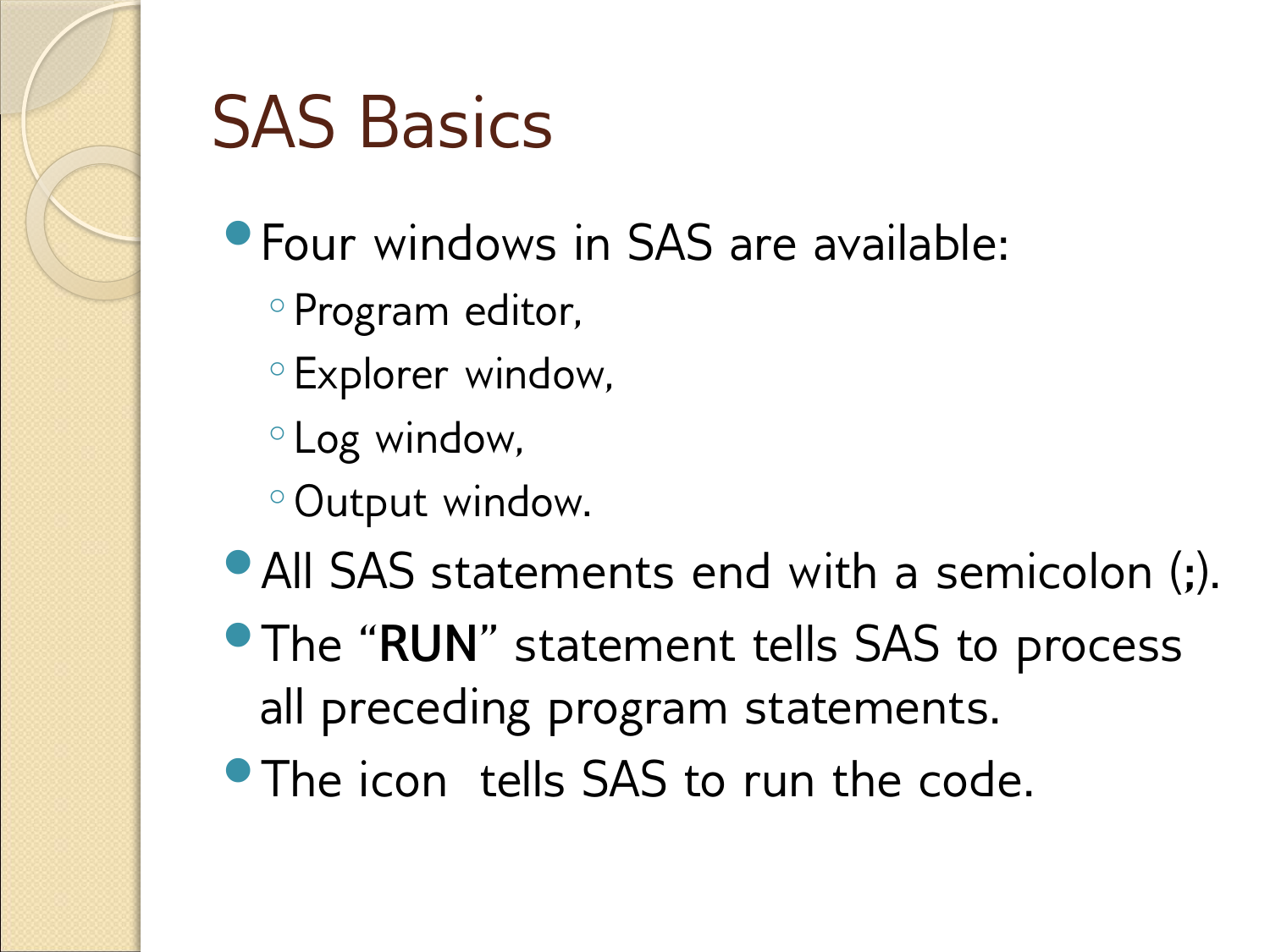

# SAS Basics
Four windows in SAS are available:
Program editor,
Explorer window,
Log window,
Output window.
All SAS statements end with a semicolon (;).
The “RUN” statement tells SAS to process all preceding program statements.
The icon  tells SAS to run the code.